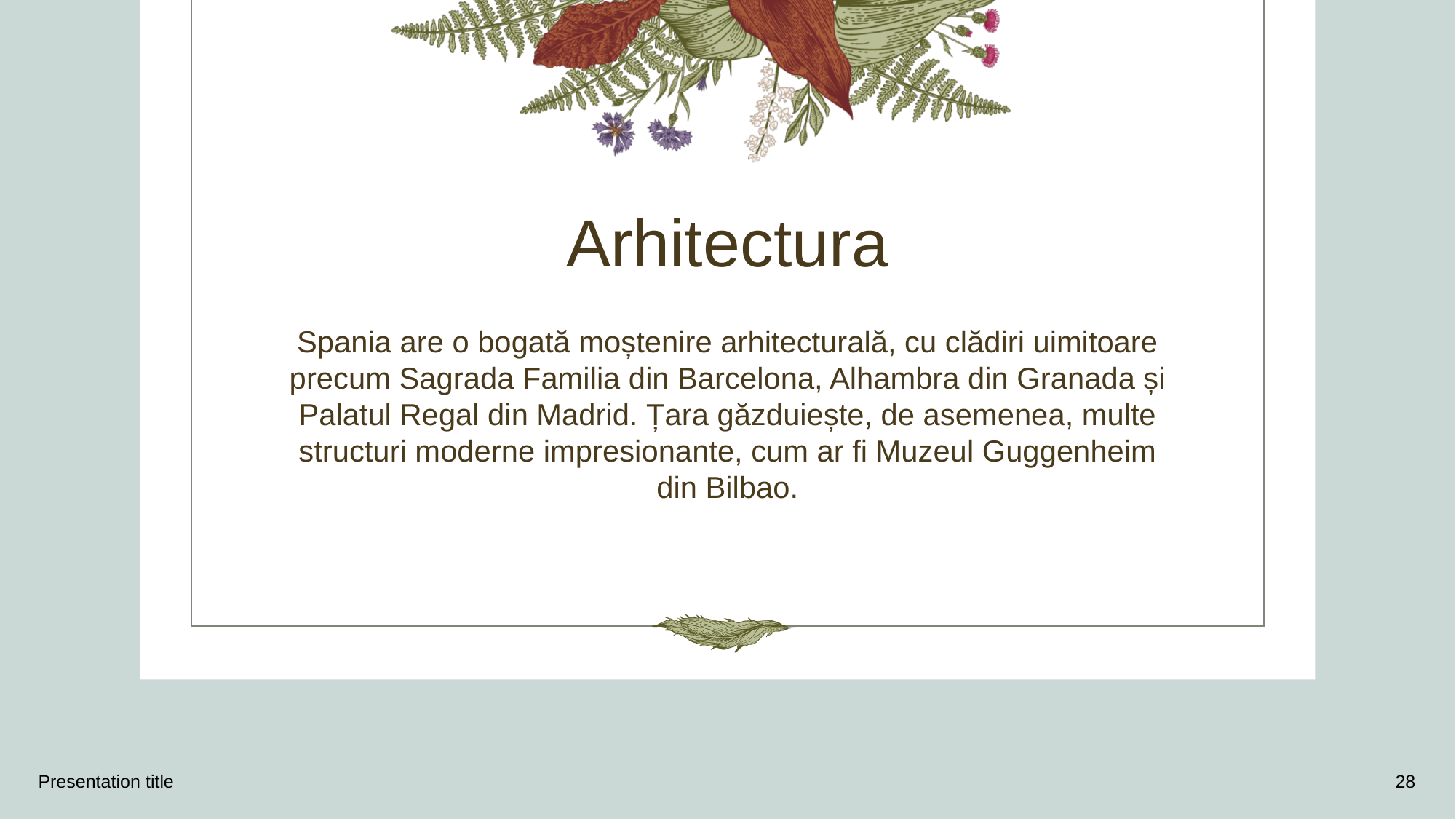

# Arhitectura
Spania are o bogată moștenire arhitecturală, cu clădiri uimitoare precum Sagrada Familia din Barcelona, Alhambra din Granada și Palatul Regal din Madrid. Țara găzduiește, de asemenea, multe structuri moderne impresionante, cum ar fi Muzeul Guggenheim din Bilbao.
Presentation title
28